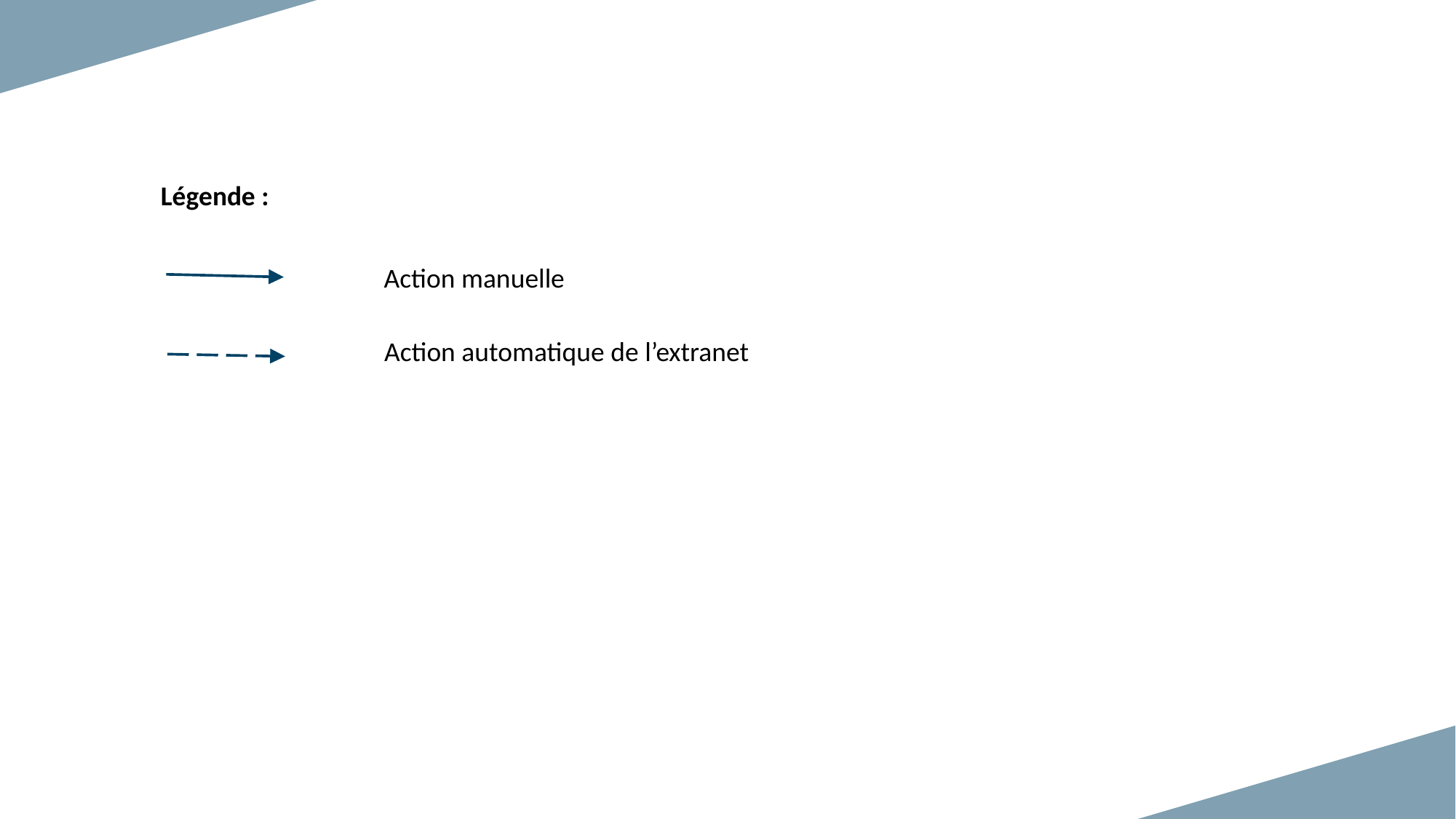

Légende :
Action manuelle
Action automatique de l’extranet